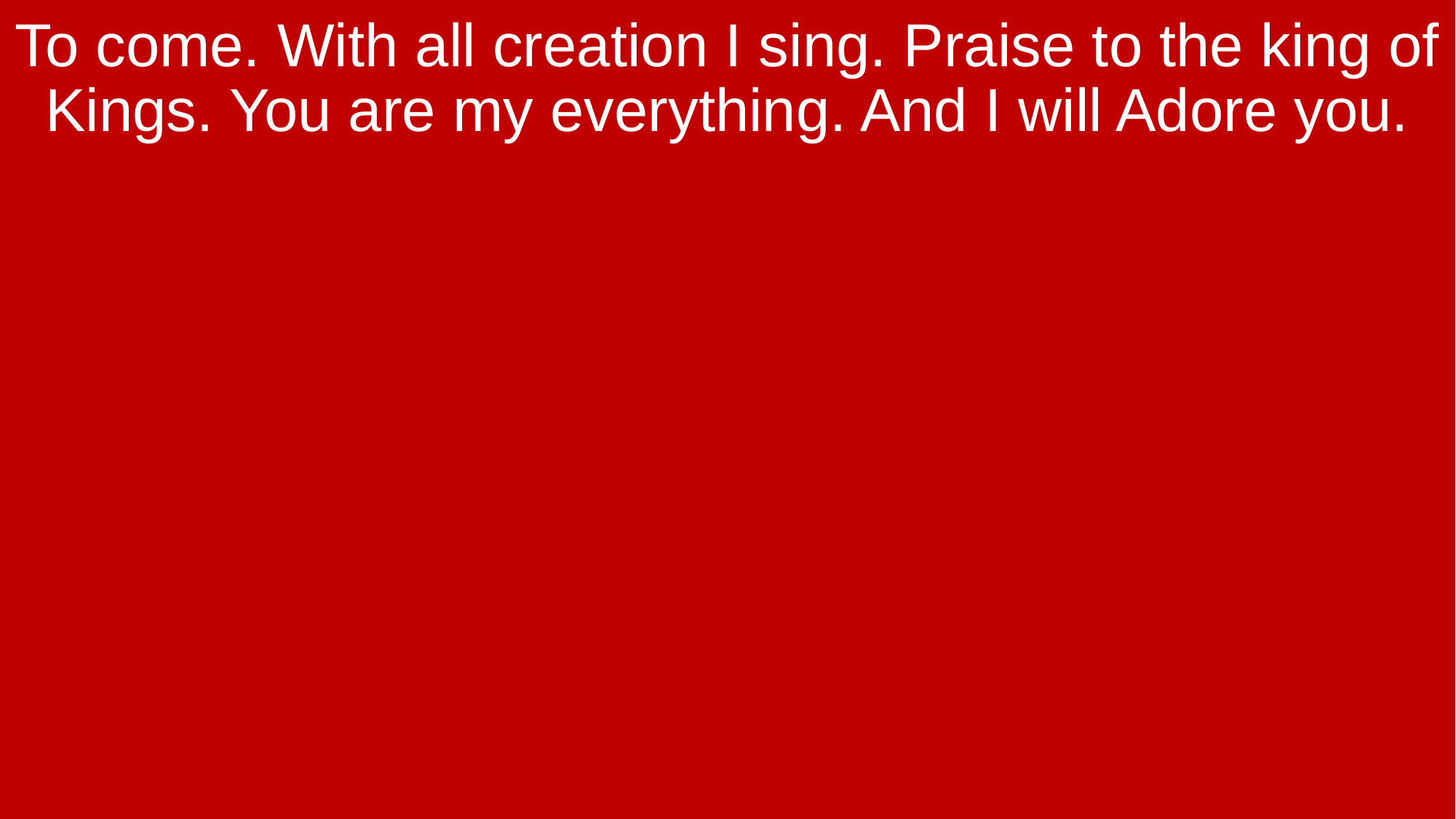

To come. With all creation I sing. Praise to the king of Kings. You are my everything. And I will Adore you.